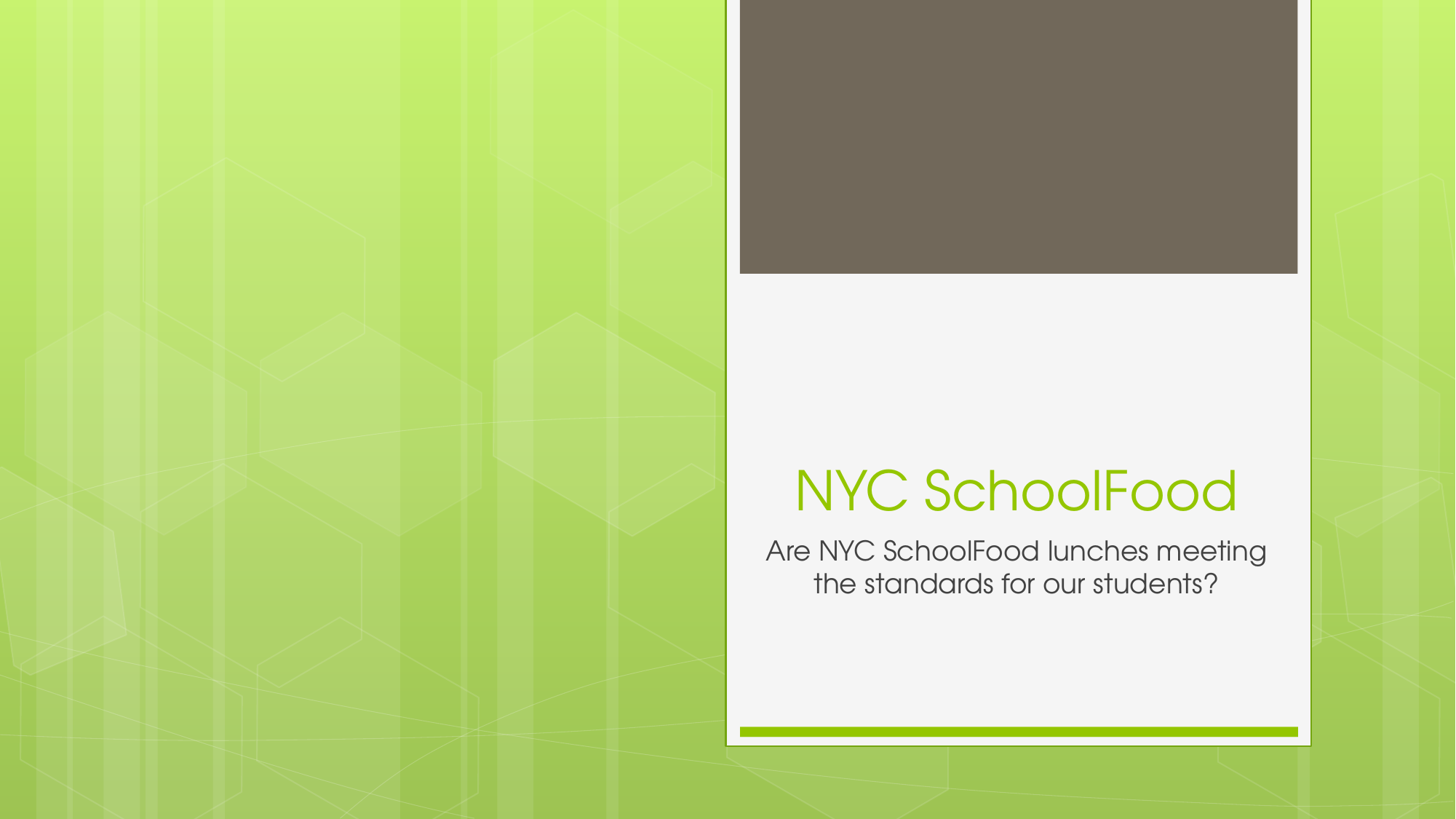

# NYC SchoolFood
Are NYC SchoolFood lunches meeting the standards for our students?